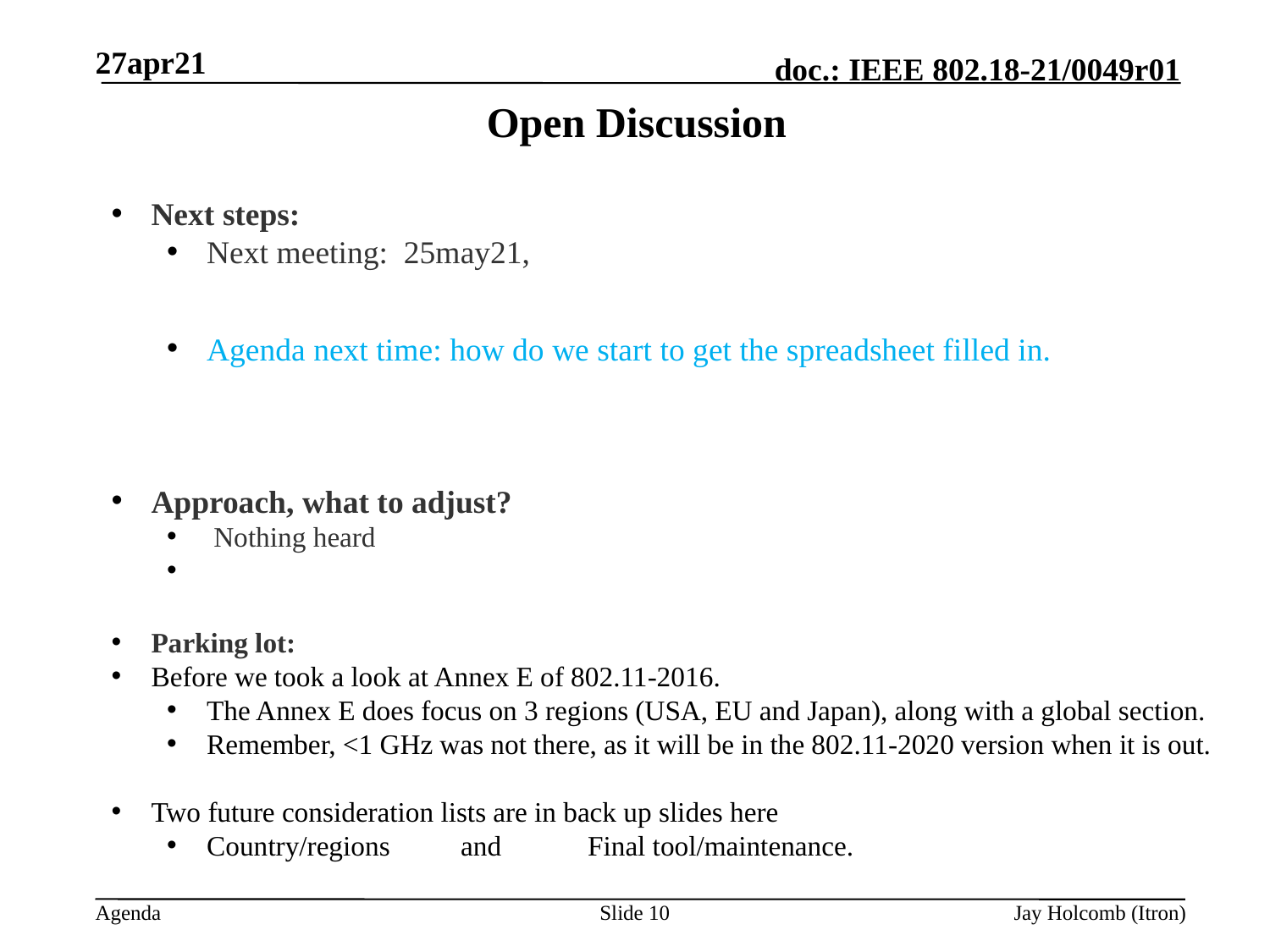

27apr21
# Open Discussion

Next steps:
Next meeting:  25may21,

Agenda next time: how do we start to get the spreadsheet filled in.

Approach, what to adjust?
 Nothing heard

Parking lot:
Before we took a look at Annex E of 802.11-2016.
The Annex E does focus on 3 regions (USA, EU and Japan), along with a global section.
Remember, <1 GHz was not there, as it will be in the 802.11-2020 version when it is out.
Two future consideration lists are in back up slides here
Country/regions	and	Final tool/maintenance.

Slide 10
Jay Holcomb (Itron)